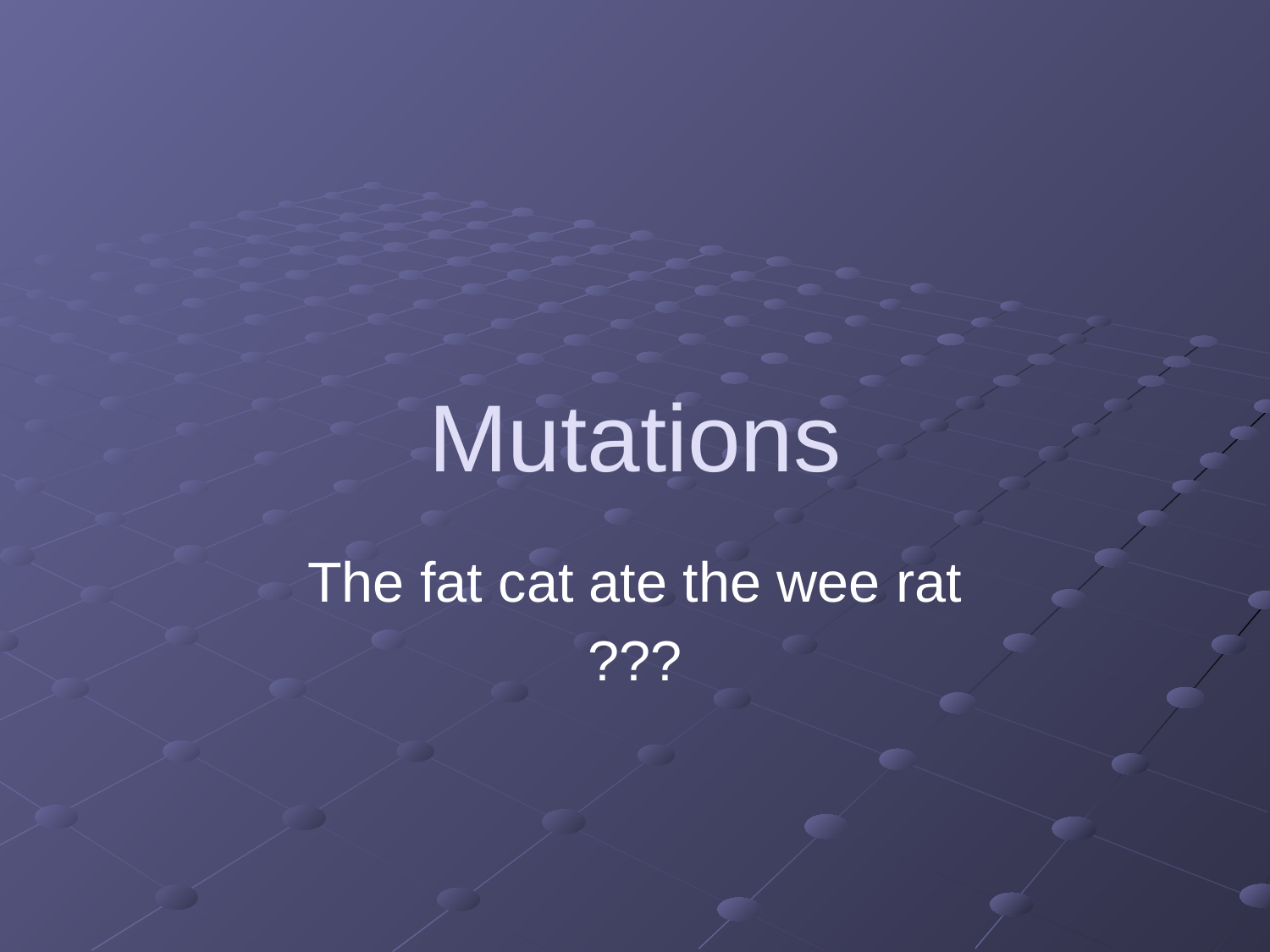

# Mutations
The fat cat ate the wee rat
???